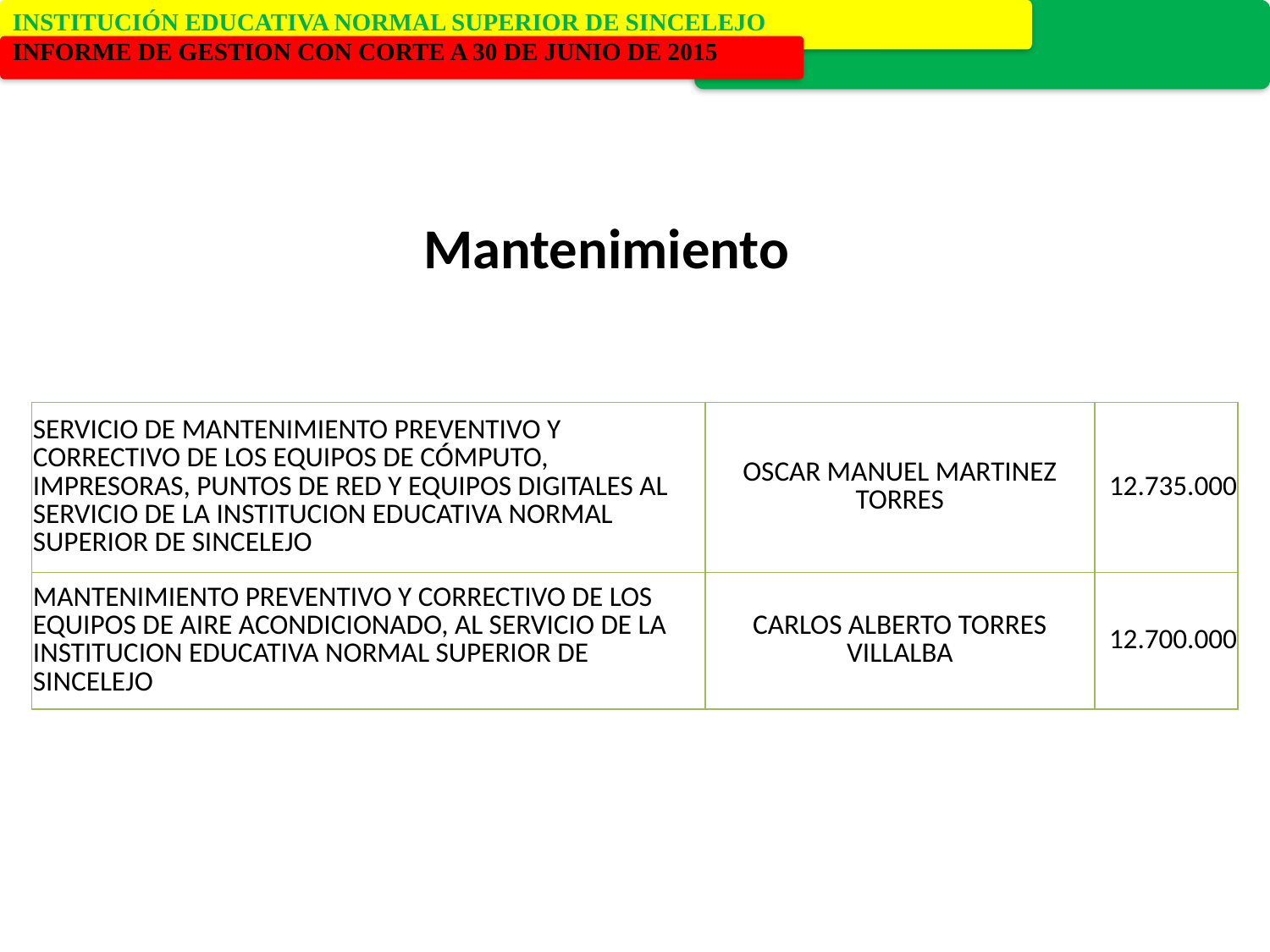

Mantenimiento
| SERVICIO DE MANTENIMIENTO PREVENTIVO Y CORRECTIVO DE LOS EQUIPOS DE CÓMPUTO, IMPRESORAS, PUNTOS DE RED Y EQUIPOS DIGITALES AL SERVICIO DE LA INSTITUCION EDUCATIVA NORMAL SUPERIOR DE SINCELEJO | OSCAR MANUEL MARTINEZ TORRES | 12.735.000 |
| --- | --- | --- |
| MANTENIMIENTO PREVENTIVO Y CORRECTIVO DE LOS EQUIPOS DE AIRE ACONDICIONADO, AL SERVICIO DE LA INSTITUCION EDUCATIVA NORMAL SUPERIOR DE SINCELEJO | CARLOS ALBERTO TORRES VILLALBA | 12.700.000 |